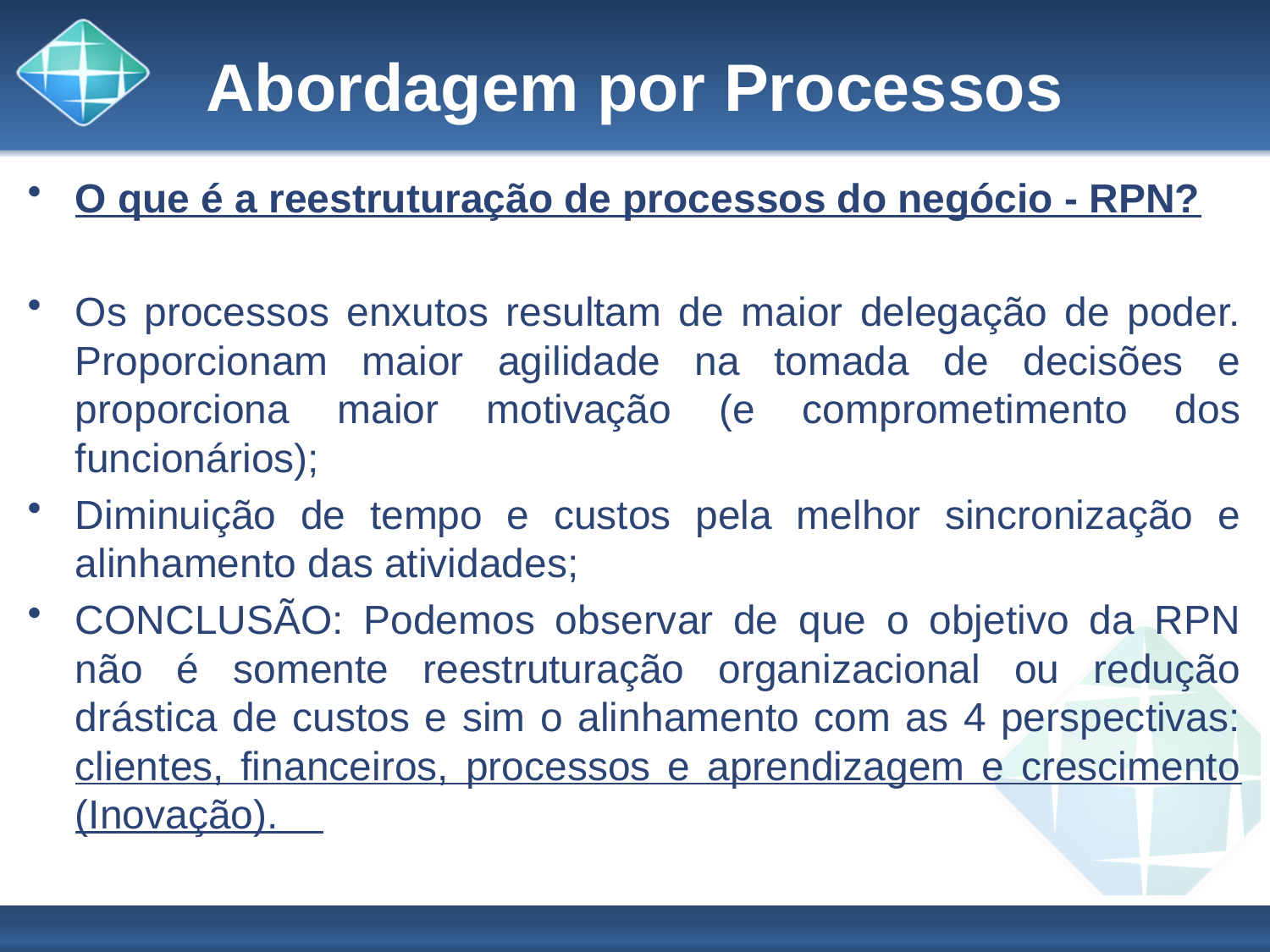

# Abordagem por Processos
O que é a reestruturação de processos do negócio - RPN?

Os processos enxutos resultam de maior delegação de poder. Proporcionam maior agilidade na tomada de decisões e proporciona maior motivação (e comprometimento dos funcionários);
Diminuição de tempo e custos pela melhor sincronização e alinhamento das atividades;
CONCLUSÃO: Podemos observar de que o objetivo da RPN não é somente reestruturação organizacional ou redução drástica de custos e sim o alinhamento com as 4 perspectivas: clientes, financeiros, processos e aprendizagem e crescimento (Inovação).